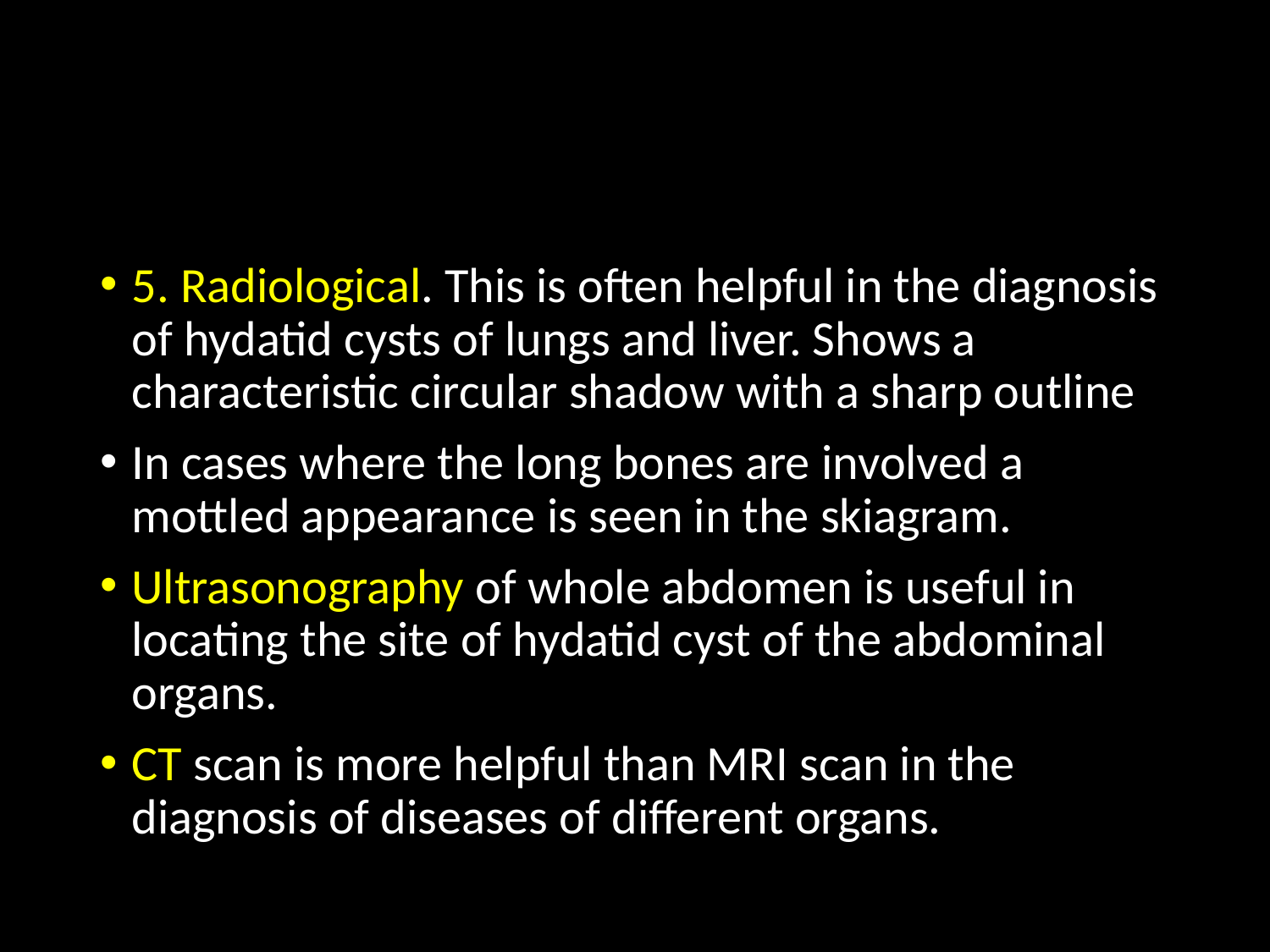

#
5. Radiological. This is often helpful in the diagnosis of hydatid cysts of lungs and liver. Shows a characteristic circular shadow with a sharp outline
In cases where the long bones are involved a mottled appearance is seen in the skiagram.
Ultrasonography of whole abdomen is useful in locating the site of hydatid cyst of the abdominal organs.
CT scan is more helpful than MRI scan in the diagnosis of diseases of different organs.